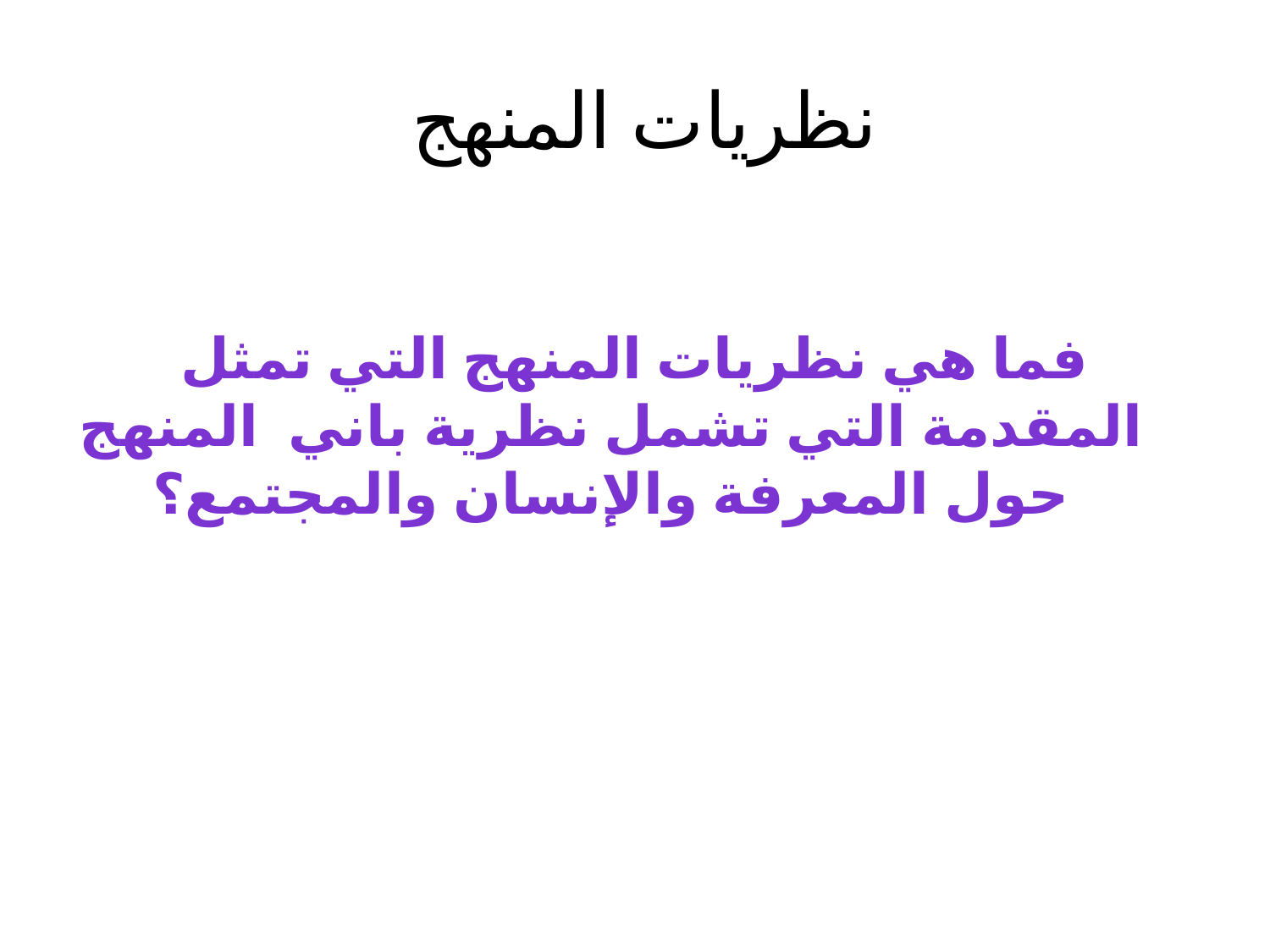

# نظريات المنهج
فما هي نظريات المنهج التي تمثل المقدمة التي تشمل نظرية باني  المنهج حول المعرفة والإنسان والمجتمع؟